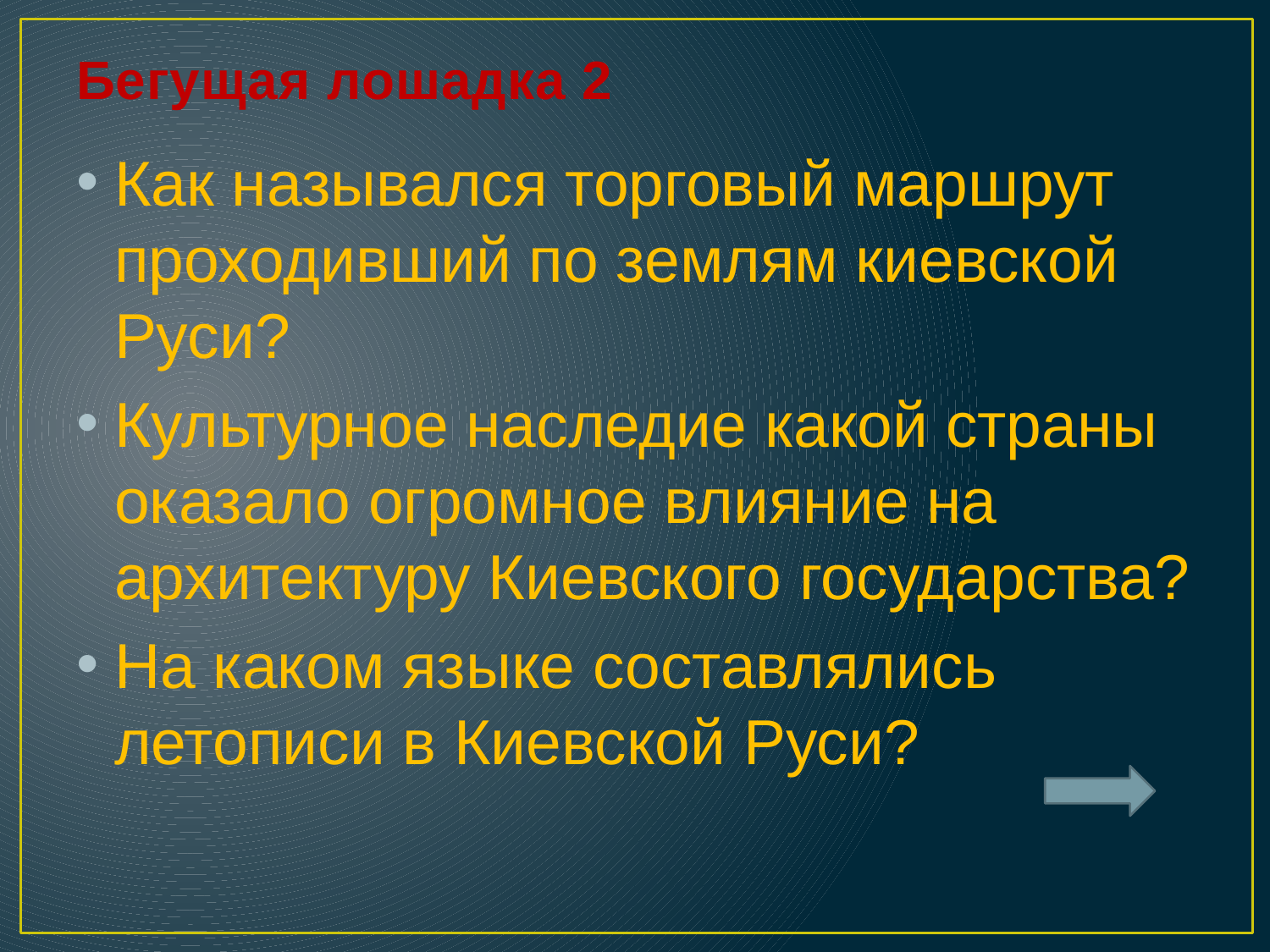

# Бегущая лошадка 2
Как назывался торговый маршрут проходивший по землям киевской Руси?
Культурное наследие какой страны оказало огромное влияние на архитектуру Киевского государства?
На каком языке составлялись летописи в Киевской Руси?